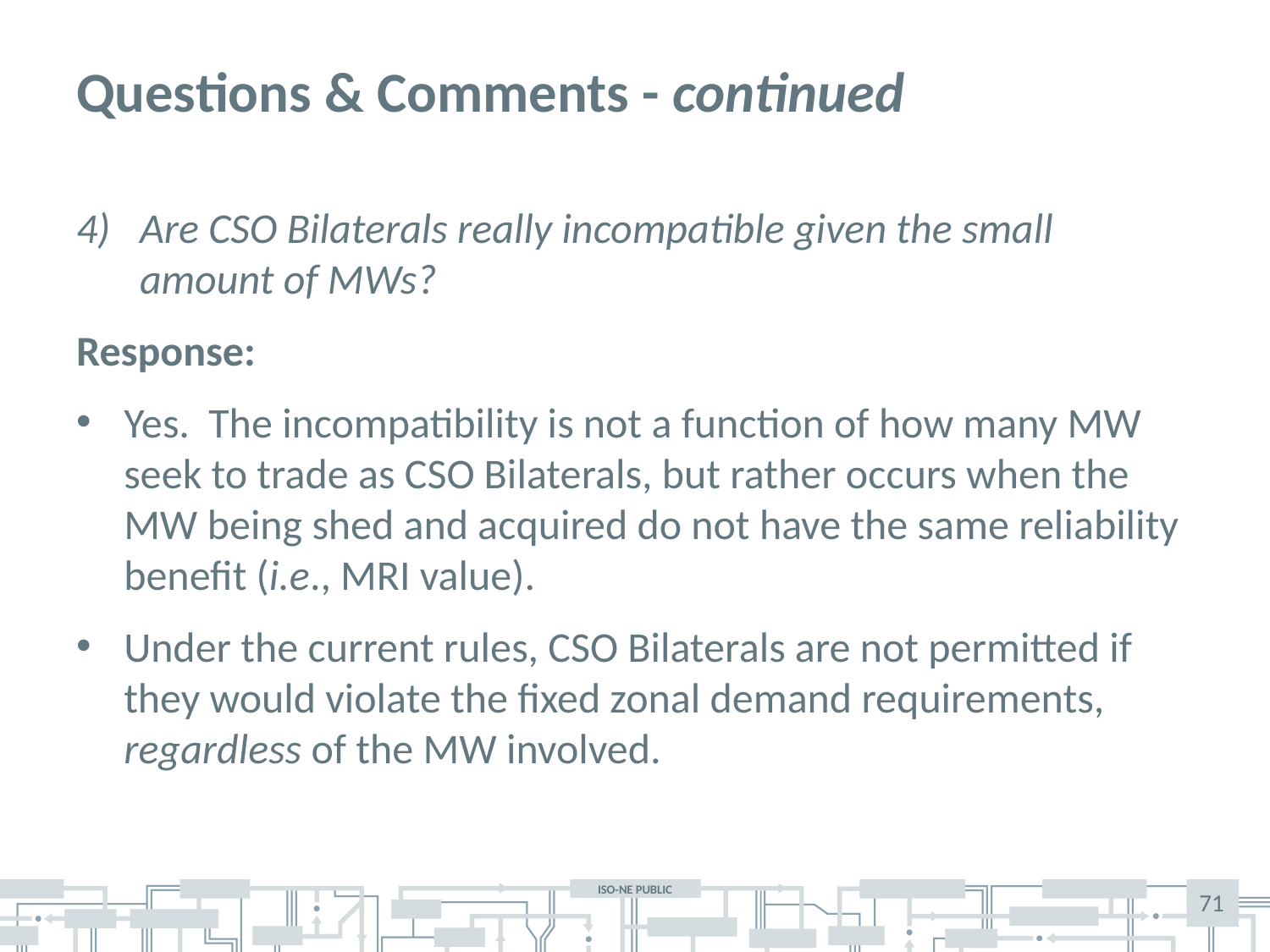

# Questions & Comments - continued
Are CSO Bilaterals really incompatible given the small amount of MWs?
Response:
Yes.  The incompatibility is not a function of how many MW seek to trade as CSO Bilaterals, but rather occurs when the MW being shed and acquired do not have the same reliability benefit (i.e., MRI value).
Under the current rules, CSO Bilaterals are not permitted if they would violate the fixed zonal demand requirements, regardless of the MW involved.
71